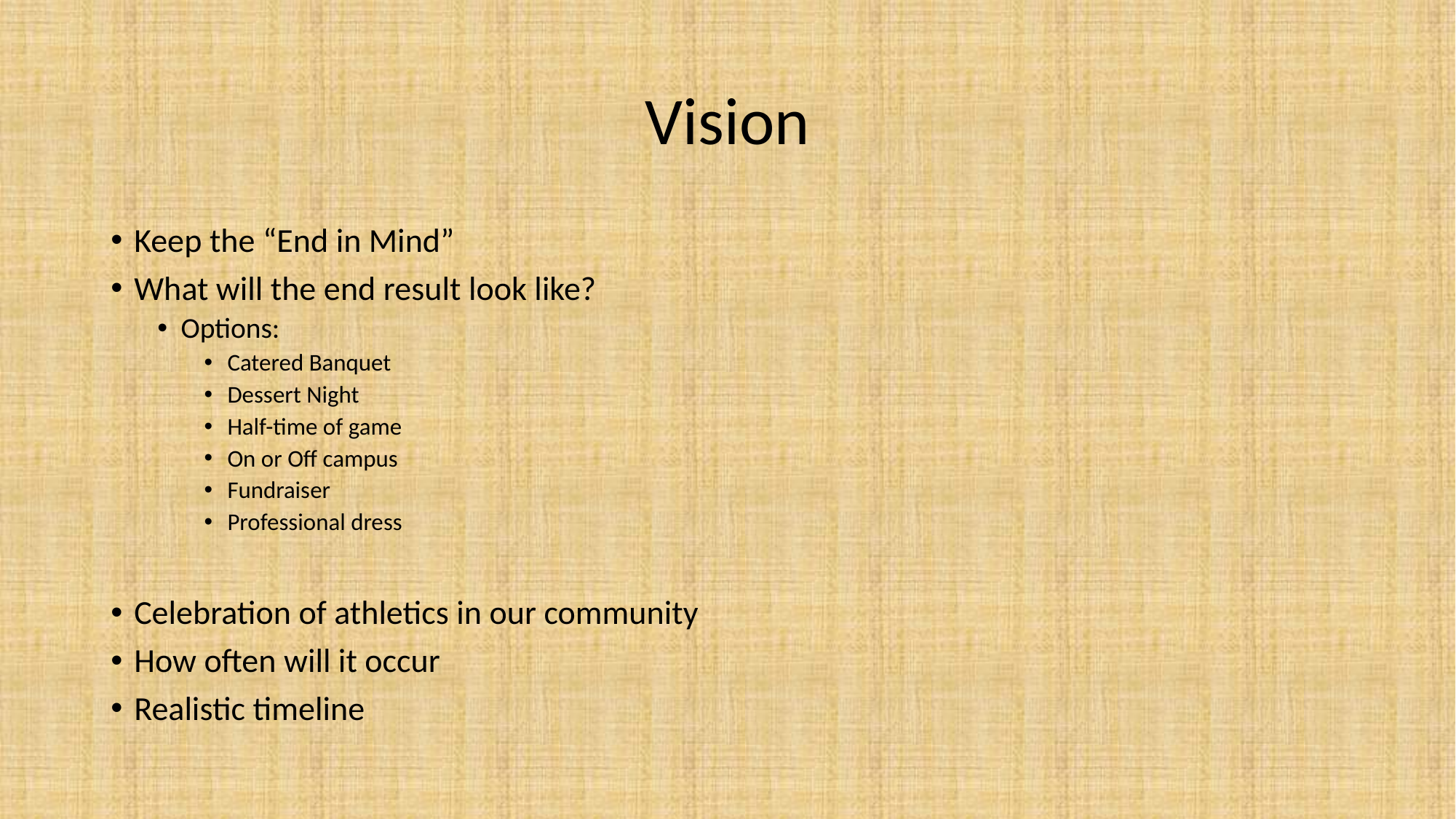

# Vision
Keep the “End in Mind”
What will the end result look like?
Options:
Catered Banquet
Dessert Night
Half-time of game
On or Off campus
Fundraiser
Professional dress

Celebration of athletics in our community
How often will it occur
Realistic timeline